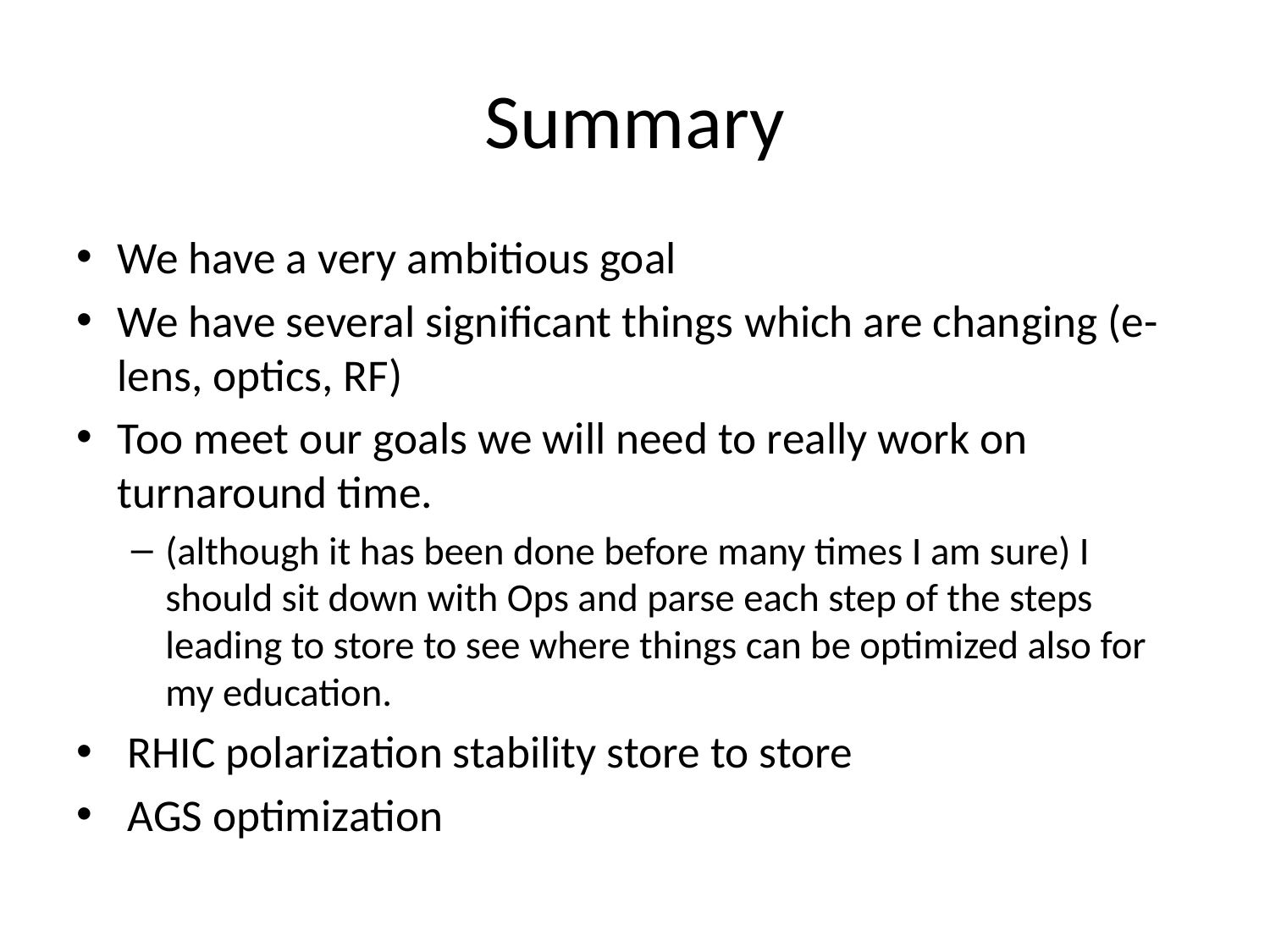

# Summary
We have a very ambitious goal
We have several significant things which are changing (e-lens, optics, RF)
Too meet our goals we will need to really work on turnaround time.
(although it has been done before many times I am sure) I should sit down with Ops and parse each step of the steps leading to store to see where things can be optimized also for my education.
 RHIC polarization stability store to store
 AGS optimization